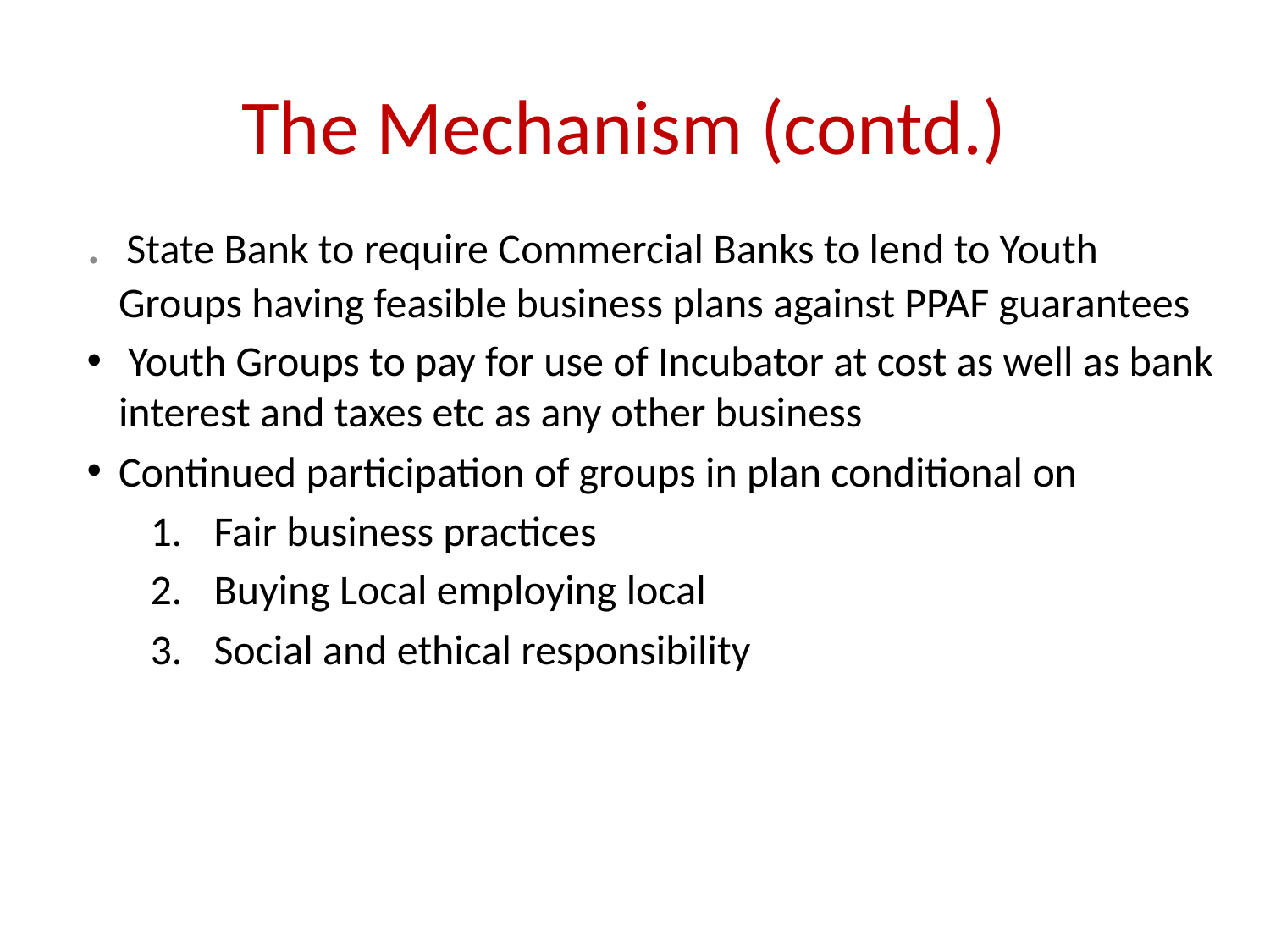

# The Mechanism (contd.)
.  State Bank to require Commercial Banks to lend to Youth Groups having feasible business plans against PPAF guarantees
 Youth Groups to pay for use of Incubator at cost as well as bank interest and taxes etc as any other business
Continued participation of groups in plan conditional on
Fair business practices
Buying Local employing local
Social and ethical responsibility